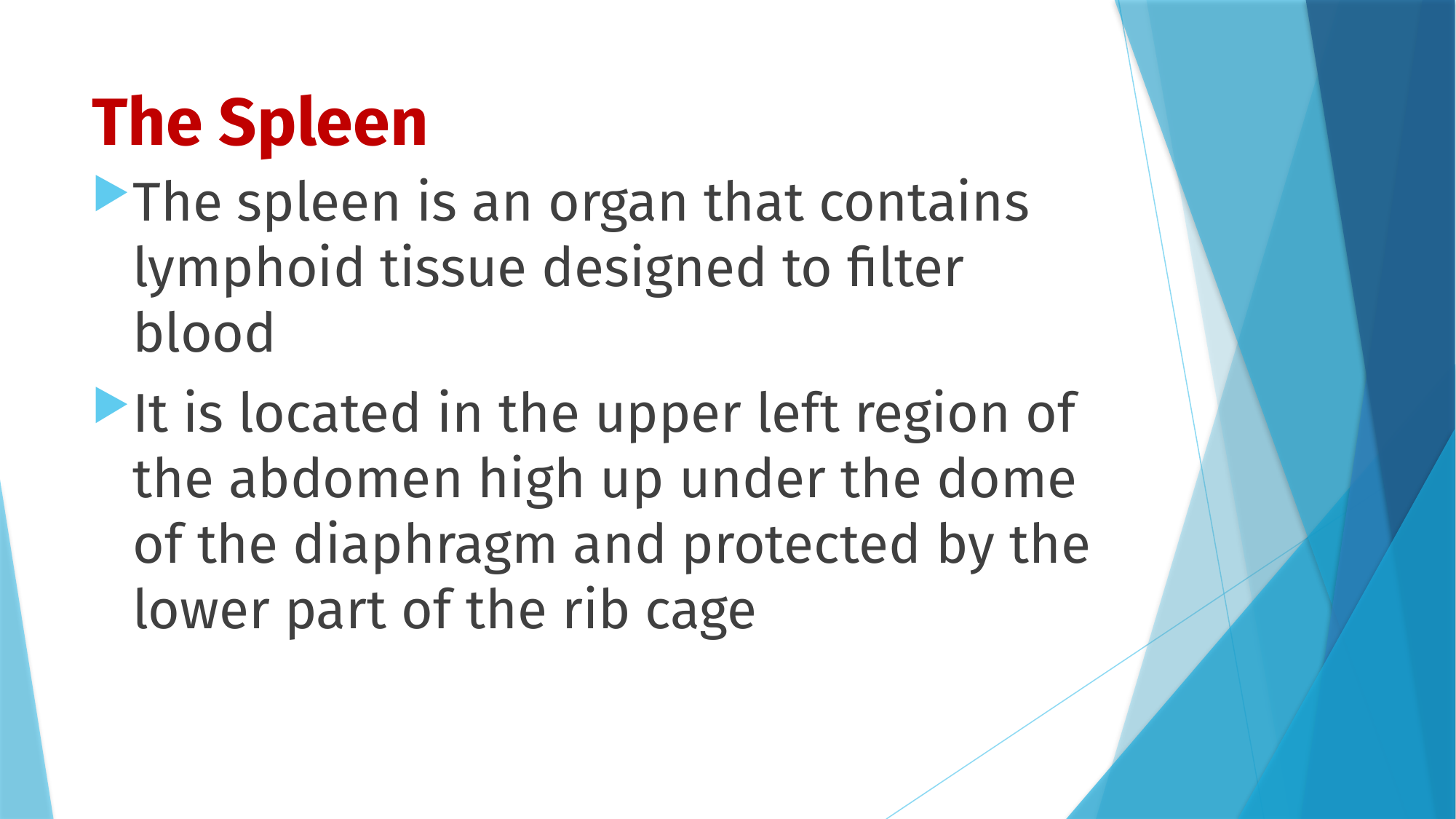

# The Spleen
The spleen is an organ that contains lymphoid tissue designed to filter blood
It is located in the upper left region of the abdomen high up under the dome of the diaphragm and protected by the lower part of the rib cage